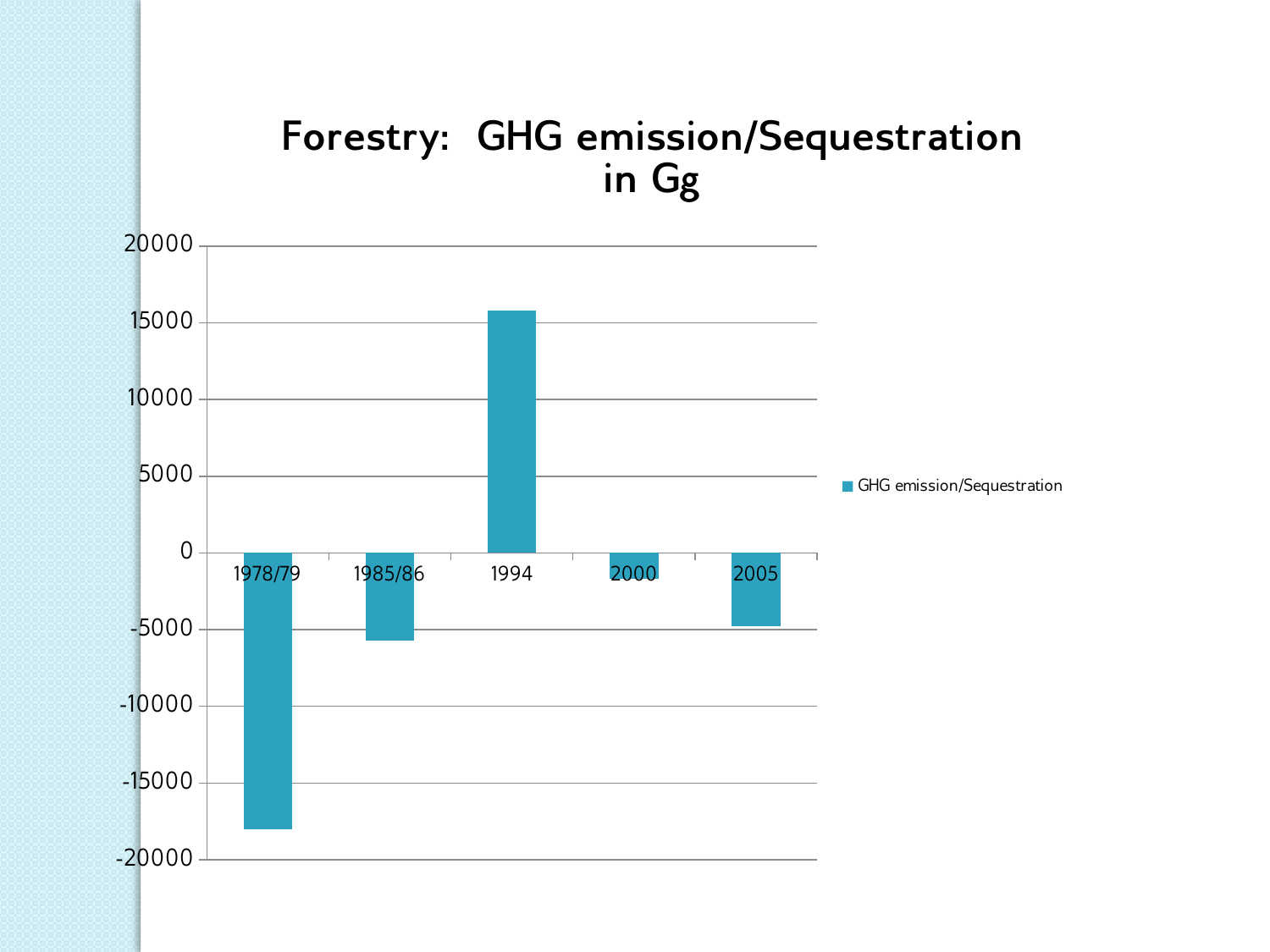

### Chart: Forestry:  GHG emission/Sequestration in Gg

| Category | GHG emission/Sequestration |
|---|---|
| 1978/79 | -18008.0 |
| 1985/86 | -5696.0 |
| 1994 | 15782.0 |
| 2000 | -1690.0 |
| 2005 | -4793.0 |